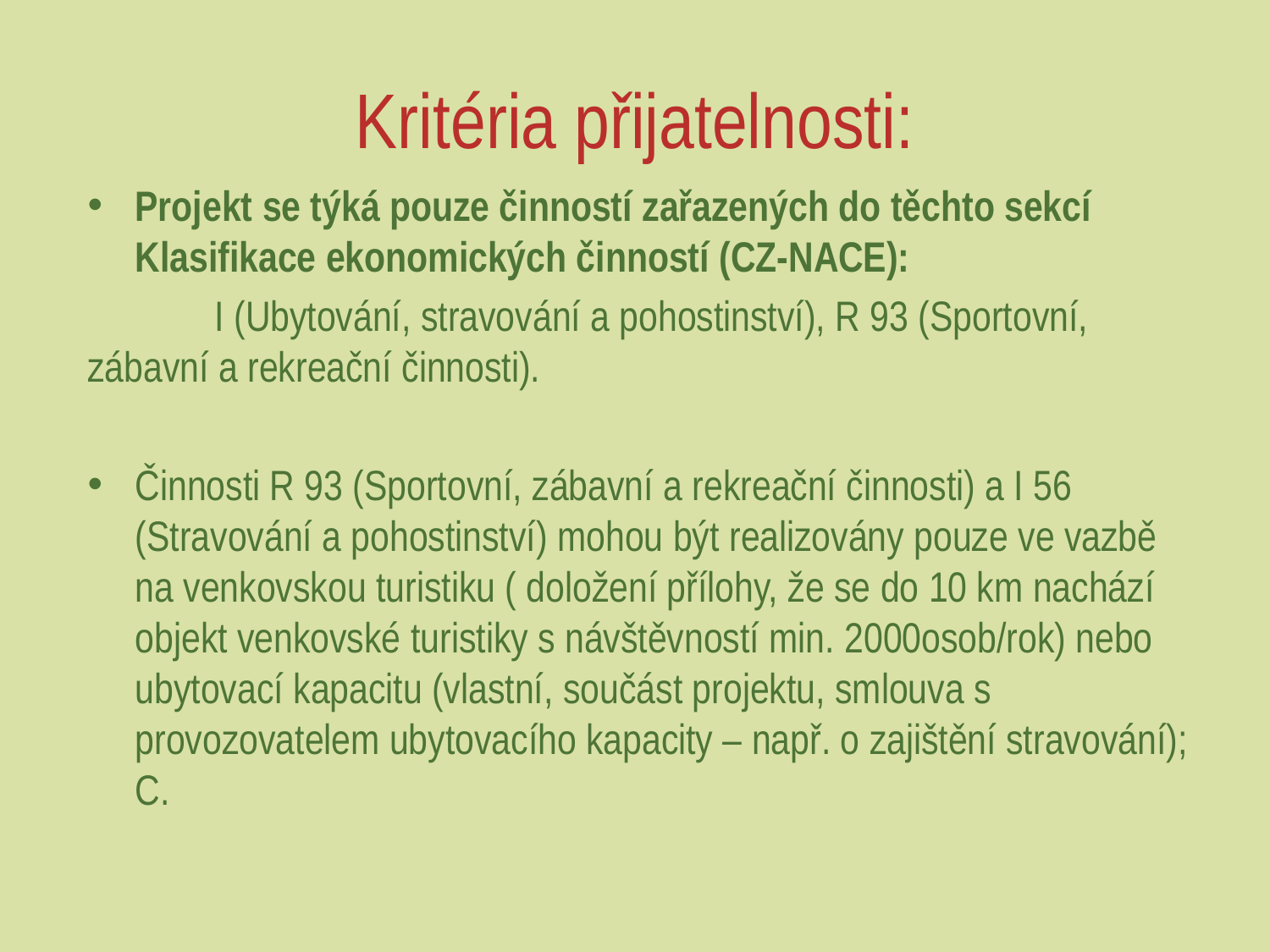

# Kritéria přijatelnosti:

Projekt se týká pouze činností zařazených do těchto sekcí Klasifikace ekonomických činností (CZ-NACE):
	I (Ubytování, stravování a pohostinství), R 93 (Sportovní, 	zábavní a rekreační činnosti).

Činnosti R 93 (Sportovní, zábavní a rekreační činnosti) a I 56 (Stravování a pohostinství) mohou být realizovány pouze ve vazbě na venkovskou turistiku ( doložení přílohy, že se do 10 km nachází objekt venkovské turistiky s návštěvností min. 2000osob/rok) nebo ubytovací kapacitu (vlastní, součást projektu, smlouva s provozovatelem ubytovacího kapacity – např. o zajištění stravování); C.